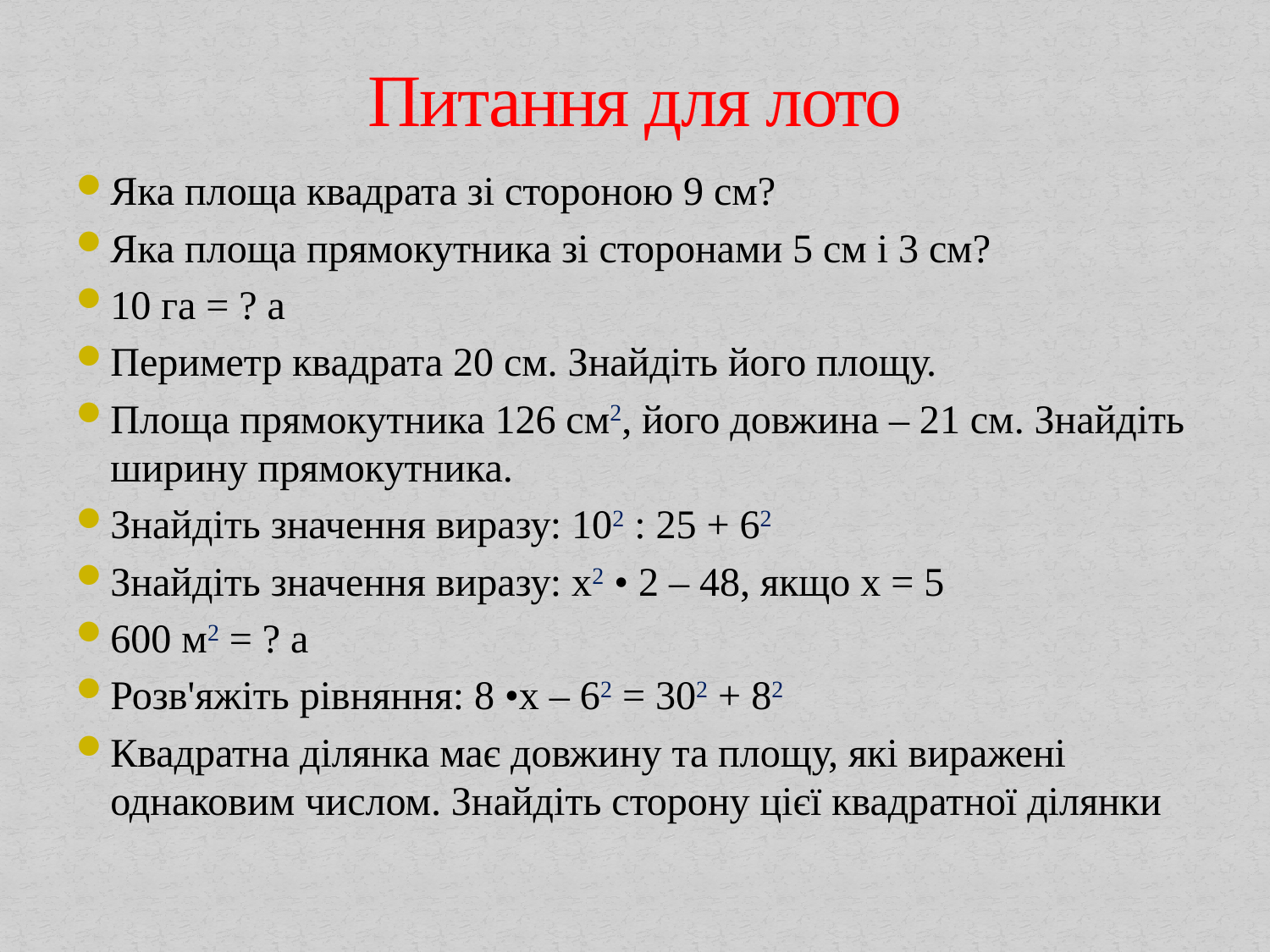

# Питання для лото
Яка площа квадрата зі стороною 9 см?
Яка площа прямокутника зі сторонами 5 см і 3 см?
10 га = ? а
Периметр квадрата 20 см. Знайдіть його площу.
Площа прямокутника 126 см2, його довжина – 21 см. Знайдіть ширину прямокутника.
Знайдіть значення виразу: 102 : 25 + 62
Знайдіть значення виразу: х2 • 2 – 48, якщо х = 5
600 м2 = ? а
Розв'яжіть рівняння: 8 •х – 62 = 302 + 82
Квадратна ділянка має довжину та площу, які виражені однаковим числом. Знайдіть сторону цієї квадратної ділянки